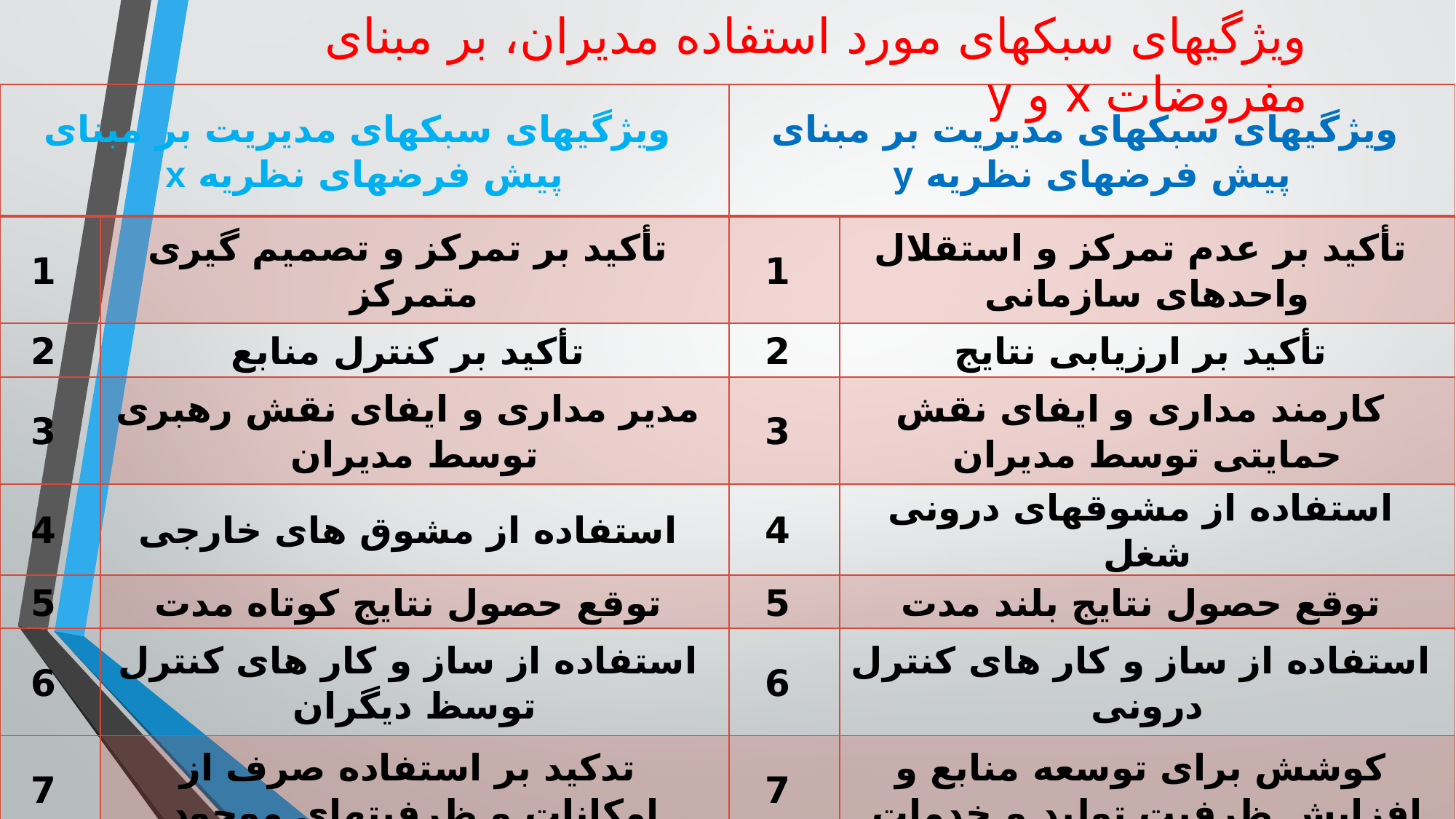

ویژگیهای سبکهای مورد استفاده مدیران، بر مبنای مفروضات x و y
| ویژگیهای سبکهای مدیریت بر مبنای پیش فرضهای نظریه x |  | ویژگیهای سبکهای مدیریت بر مبنای پیش فرضهای نظریه y |  |
| --- | --- | --- | --- |
| 1 | تأکید بر تمرکز و تصمیم گیری متمرکز | 1 | تأکید بر عدم تمرکز و استقلال واحدهای سازمانی |
| 2 | تأکید بر کنترل منابع | 2 | تأکید بر ارزیابی نتایج |
| 3 | مدیر مداری و ایفای نقش رهبری توسط مدیران | 3 | کارمند مداری و ایفای نقش حمایتی توسط مدیران |
| 4 | استفاده از مشوق های خارجی | 4 | استفاده از مشوقهای درونی شغل |
| 5 | توقع حصول نتایج کوتاه مدت | 5 | توقع حصول نتایج بلند مدت |
| 6 | استفاده از ساز و کار های کنترل توسظ دیگران | 6 | استفاده از ساز و کار های کنترل درونی |
| 7 | تدکید بر استفاده صرف از امکانات و ظرفیتهای موجود | 7 | کوشش برای توسعه منابع و افزایش ظرفیت تولید و خدمات |